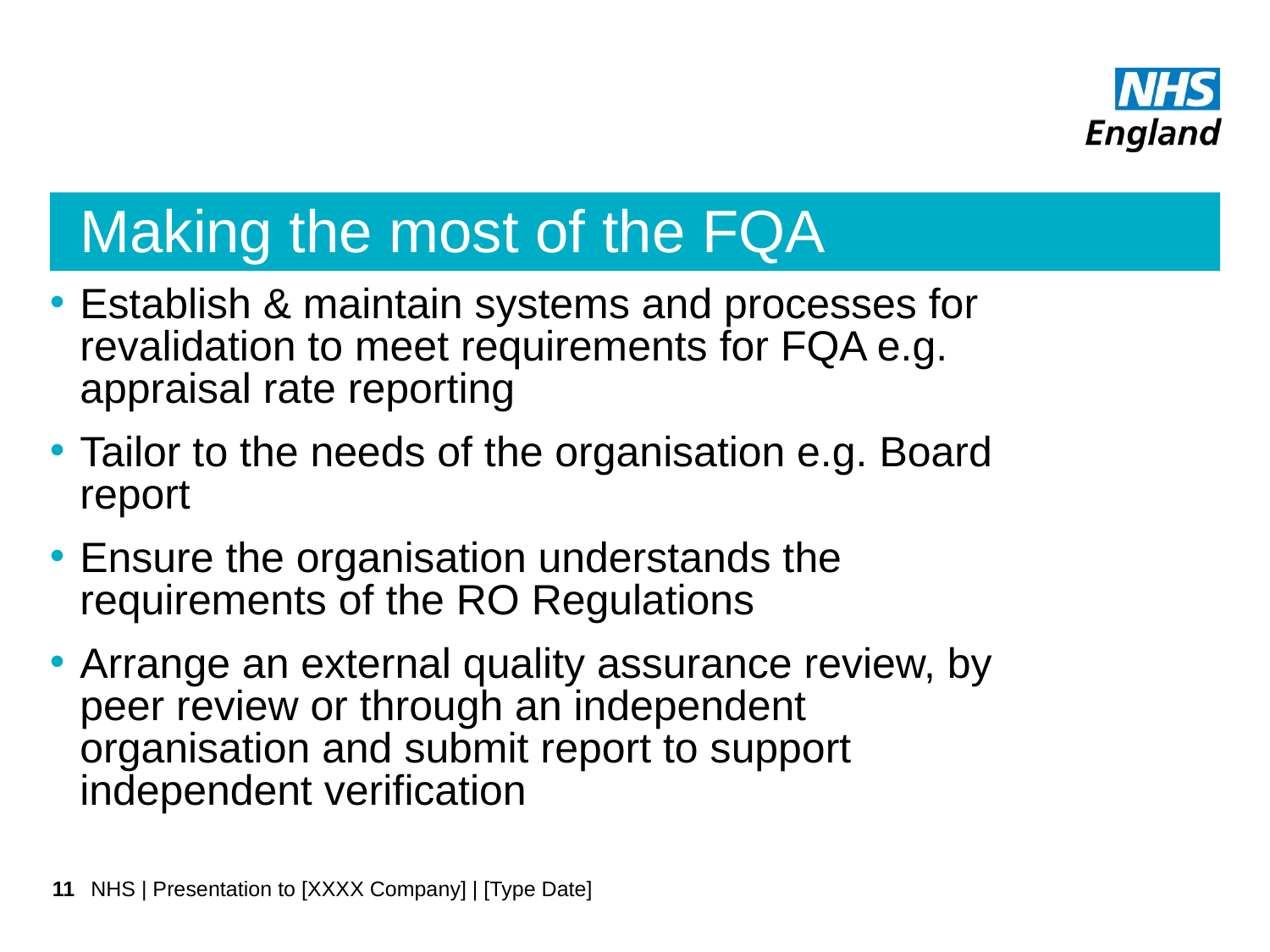

# Making the most of the FQA
Establish & maintain systems and processes for revalidation to meet requirements for FQA e.g. appraisal rate reporting
Tailor to the needs of the organisation e.g. Board report
Ensure the organisation understands the requirements of the RO Regulations
Arrange an external quality assurance review, by peer review or through an independent organisation and submit report to support independent verification

11
NHS | Presentation to [XXXX Company] | [Type Date]